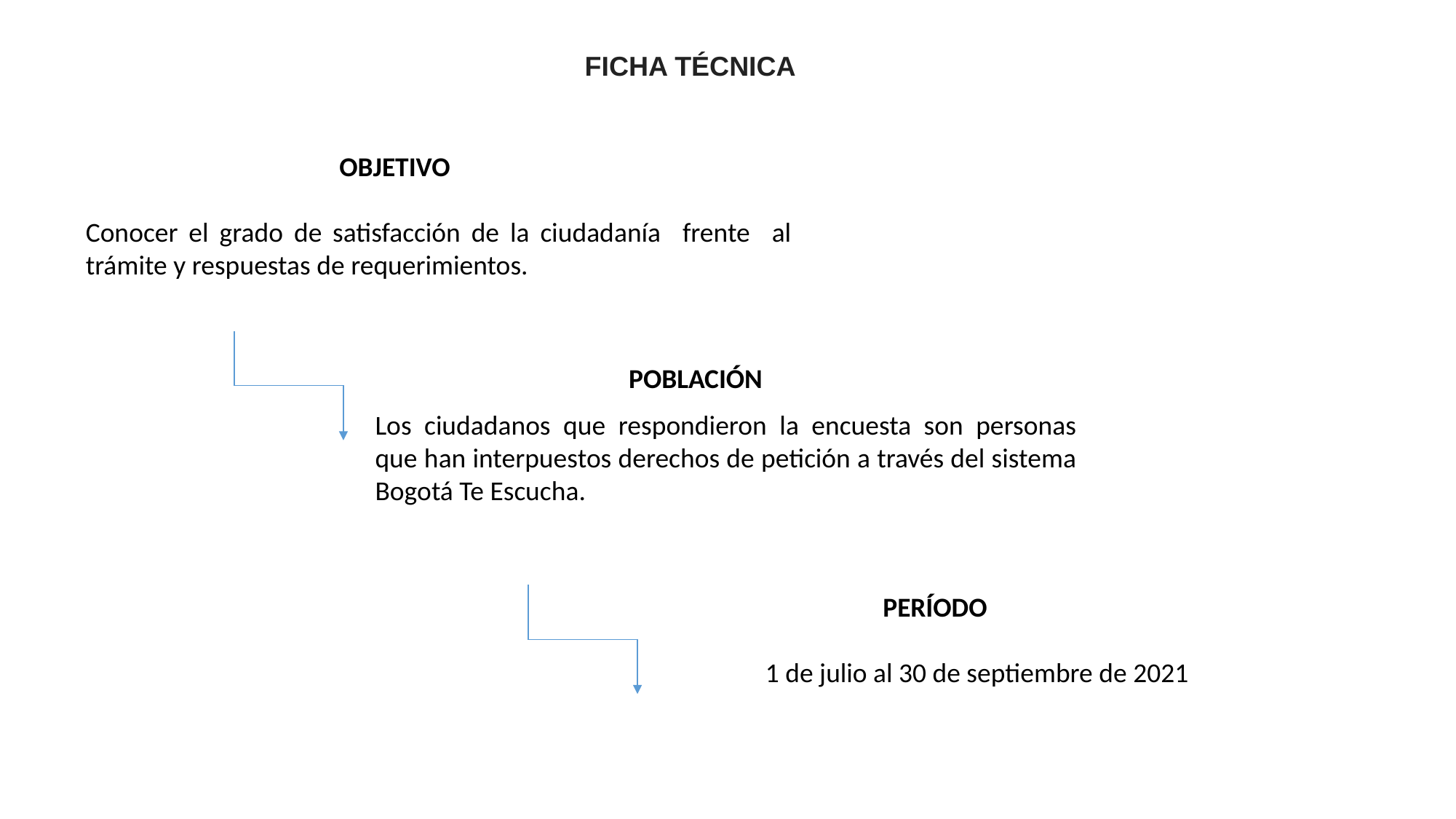

FICHA TÉCNICA
                                         OBJETIVO

Conocer el grado de satisfacción de la ciudadanía  frente  al trámite y respuestas de requerimientos.
                                         POBLACIÓN
Los ciudadanos que respondieron la encuesta son personas que han interpuestos derechos de petición a través del sistema Bogotá Te Escucha.
                              PERÍODO

           1 de julio al 30 de septiembre de 2021